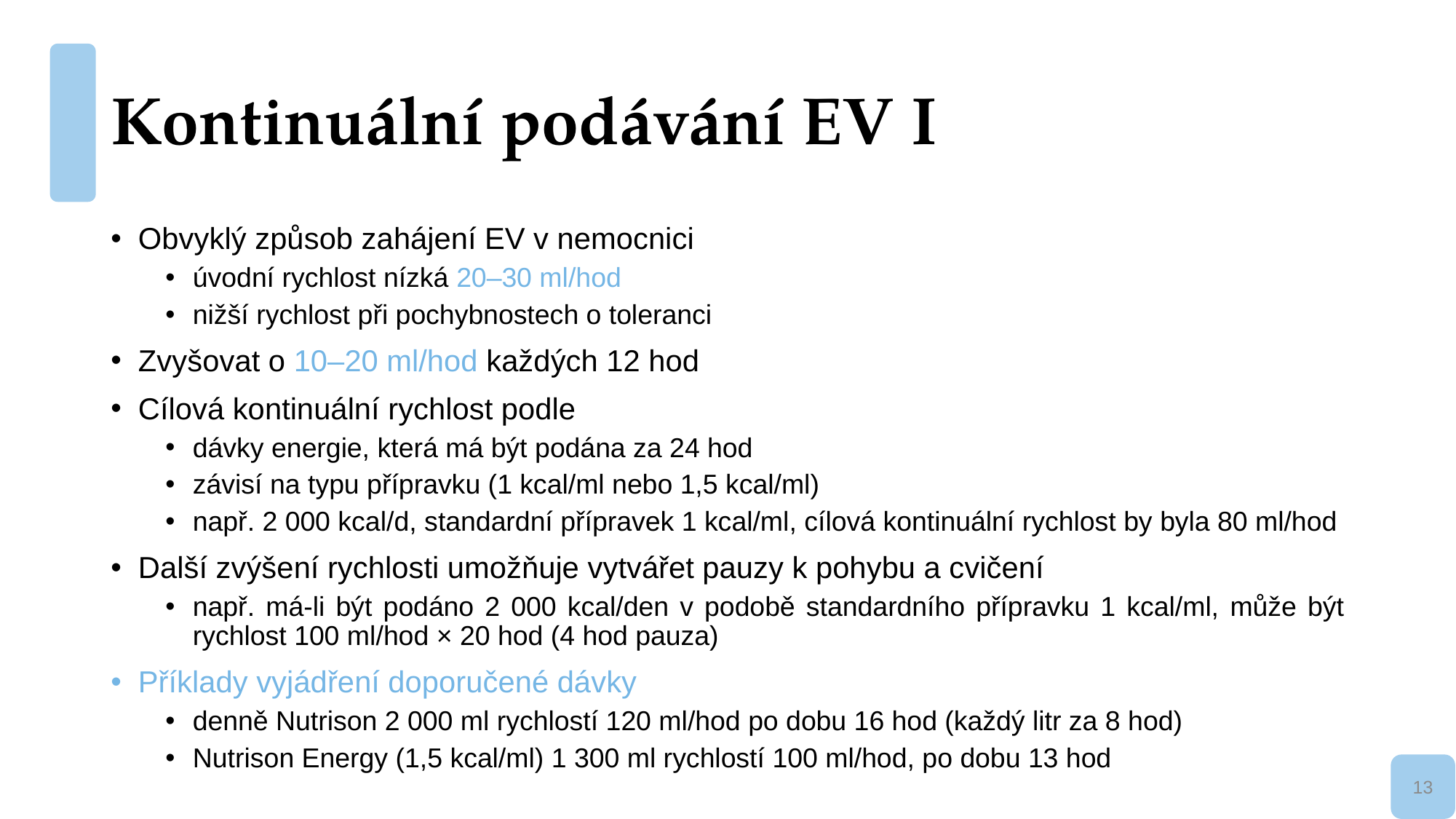

# Kontinuální podávání EV I
Obvyklý způsob zahájení EV v nemocnici
úvodní rychlost nízká 20–30 ml/hod
nižší rychlost při pochybnostech o toleranci
Zvyšovat o 10–20 ml/hod každých 12 hod
Cílová kontinuální rychlost podle
dávky energie, která má být podána za 24 hod
závisí na typu přípravku (1 kcal/ml nebo 1,5 kcal/ml)
např. 2 000 kcal/d, standardní přípravek 1 kcal/ml, cílová kontinuální rychlost by byla 80 ml/hod
Další zvýšení rychlosti umožňuje vytvářet pauzy k pohybu a cvičení
např. má-li být podáno 2 000 kcal/den v podobě standardního přípravku 1 kcal/ml, může být rychlost 100 ml/hod × 20 hod (4 hod pauza)
Příklady vyjádření doporučené dávky
denně Nutrison 2 000 ml rychlostí 120 ml/hod po dobu 16 hod (každý litr za 8 hod)
Nutrison Energy (1,5 kcal/ml) 1 300 ml rychlostí 100 ml/hod, po dobu 13 hod
13